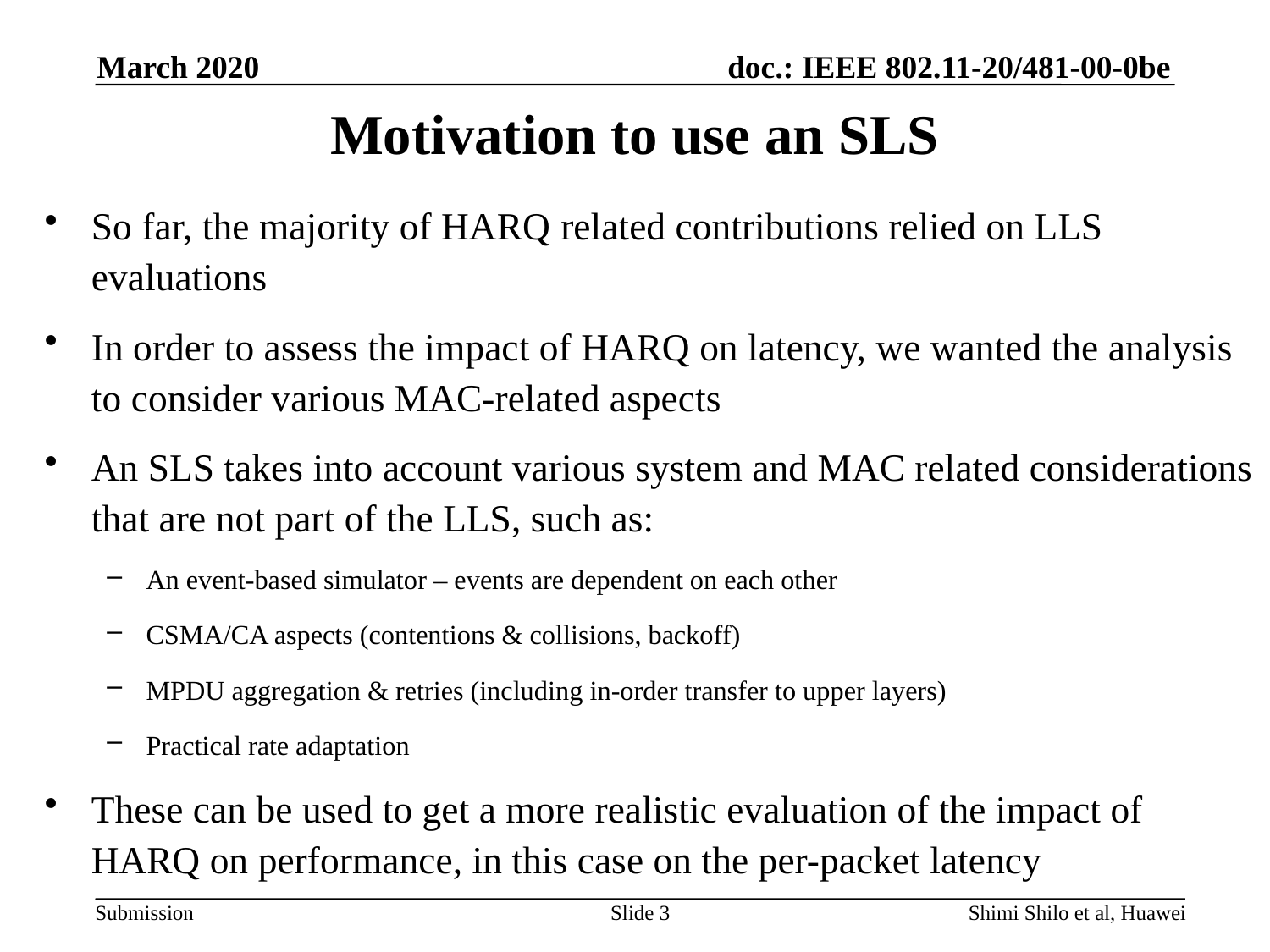

March 2020
# Motivation to use an SLS
So far, the majority of HARQ related contributions relied on LLS evaluations
In order to assess the impact of HARQ on latency, we wanted the analysis to consider various MAC-related aspects
An SLS takes into account various system and MAC related considerations that are not part of the LLS, such as:
An event-based simulator – events are dependent on each other
CSMA/CA aspects (contentions & collisions, backoff)
MPDU aggregation & retries (including in-order transfer to upper layers)
Practical rate adaptation
These can be used to get a more realistic evaluation of the impact of HARQ on performance, in this case on the per-packet latency

Slide 3
Shimi Shilo et al, Huawei